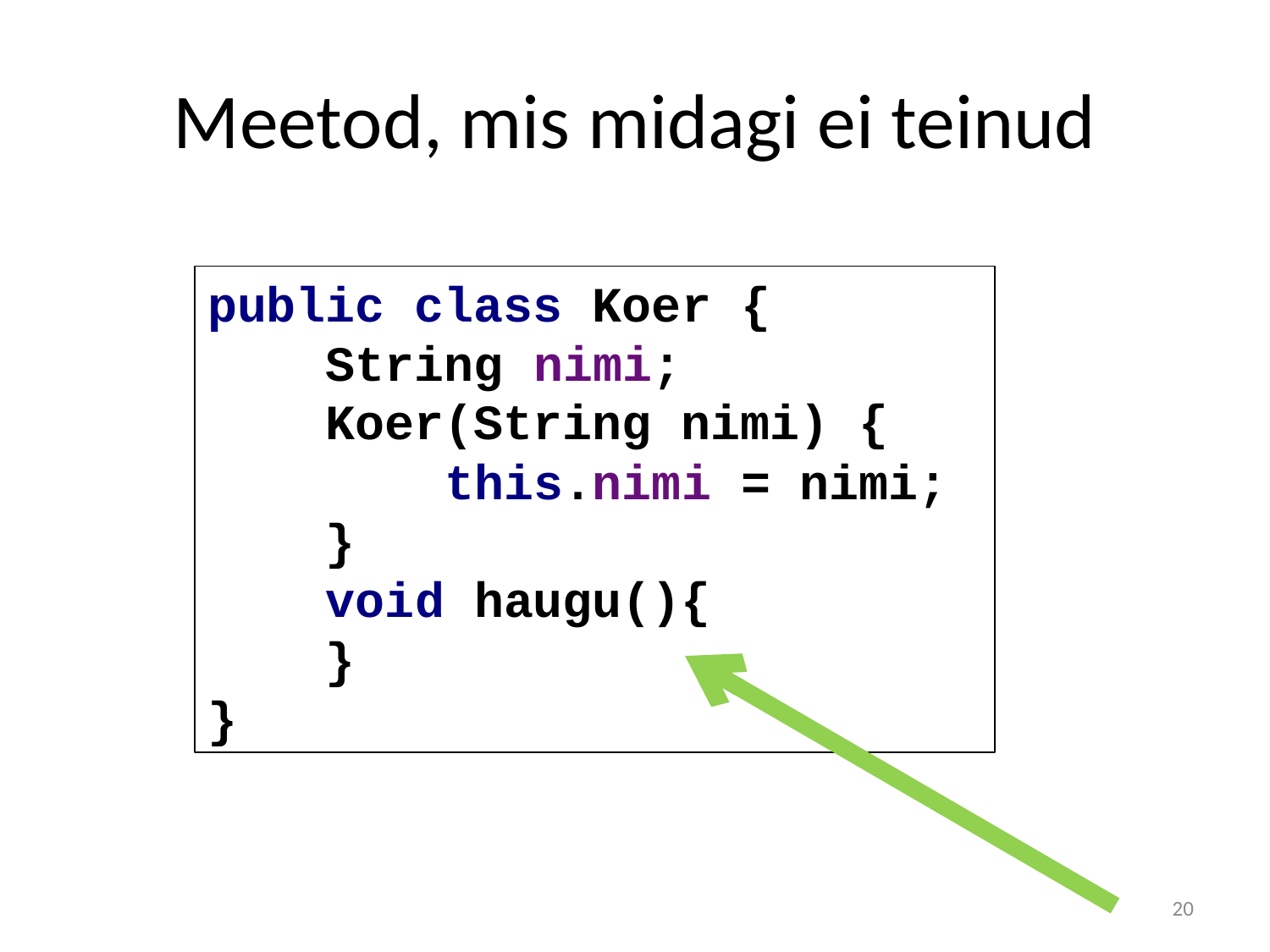

# Meetod, mis midagi ei teinud

public class Koer {
    String nimi;
    Koer(String nimi) {
        this.nimi = nimi;
    }
    void haugu(){
    }
}
20